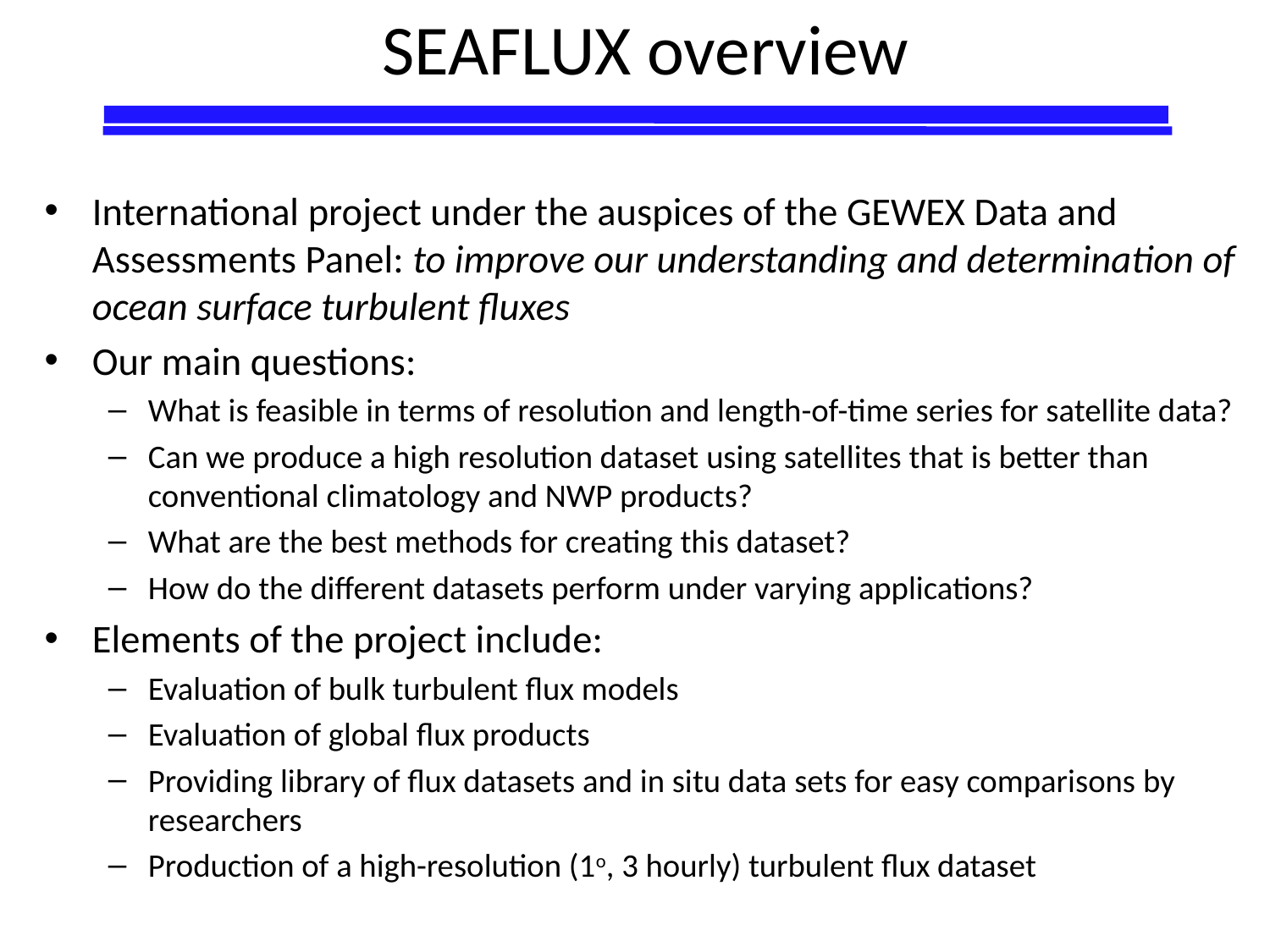

# SEAFLUX overview

International project under the auspices of the GEWEX Data and Assessments Panel: to improve our understanding and determination of ocean surface turbulent fluxes
Our main questions:
What is feasible in terms of resolution and length-of-time series for satellite data?
Can we produce a high resolution dataset using satellites that is better than conventional climatology and NWP products?
What are the best methods for creating this dataset?
How do the different datasets perform under varying applications?
Elements of the project include:
Evaluation of bulk turbulent flux models
Evaluation of global flux products
Providing library of flux datasets and in situ data sets for easy comparisons by researchers
Production of a high-resolution (1o, 3 hourly) turbulent flux dataset